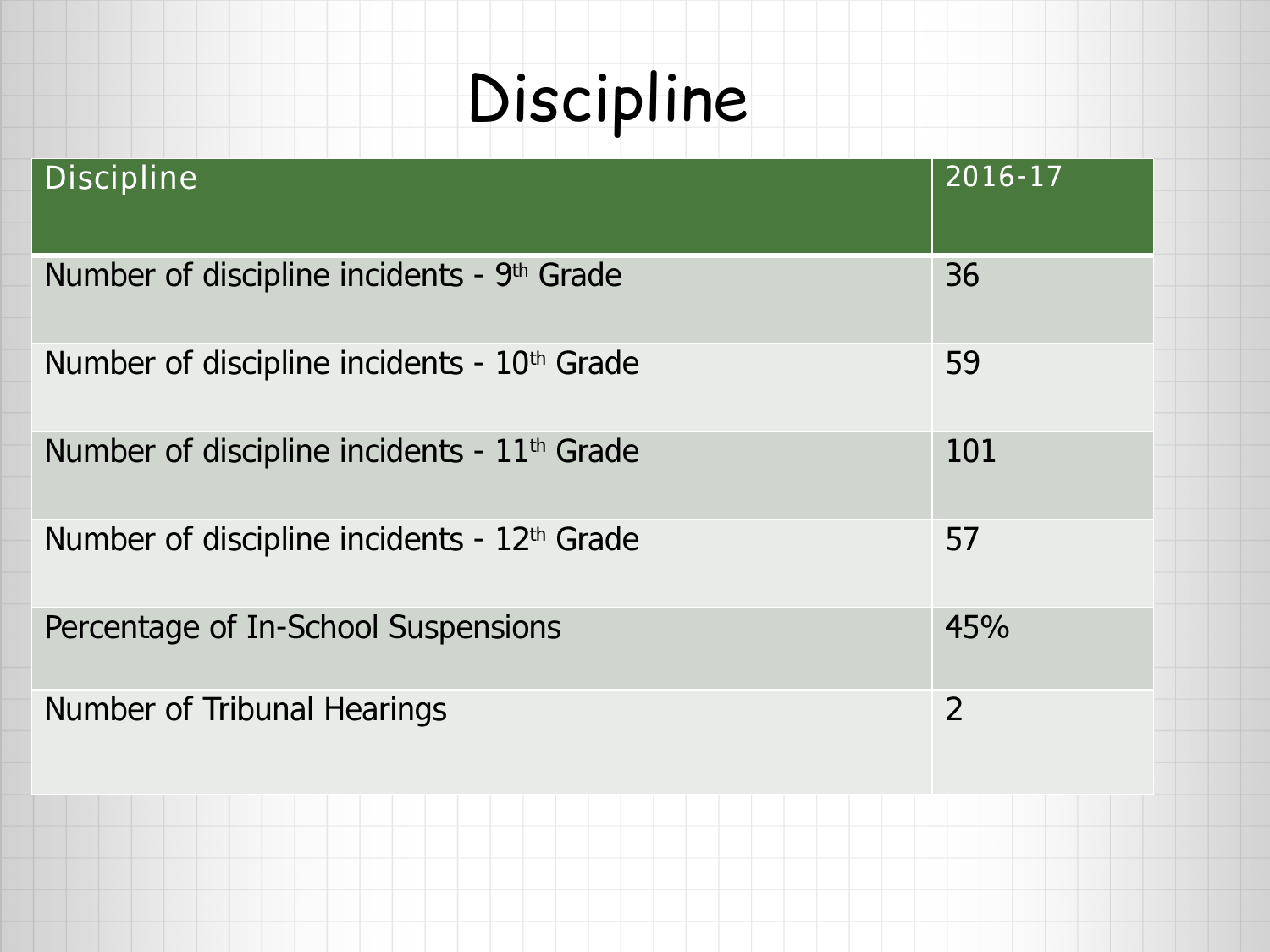

# Discipline
| Discipline | 2016-17 |
| --- | --- |
| Number of discipline incidents - 9th Grade | 36 |
| Number of discipline incidents - 10th Grade | 59 |
| Number of discipline incidents - 11th Grade | 101 |
| Number of discipline incidents - 12th Grade | 57 |
| Percentage of In-School Suspensions | 45% |
| Number of Tribunal Hearings | 2 |